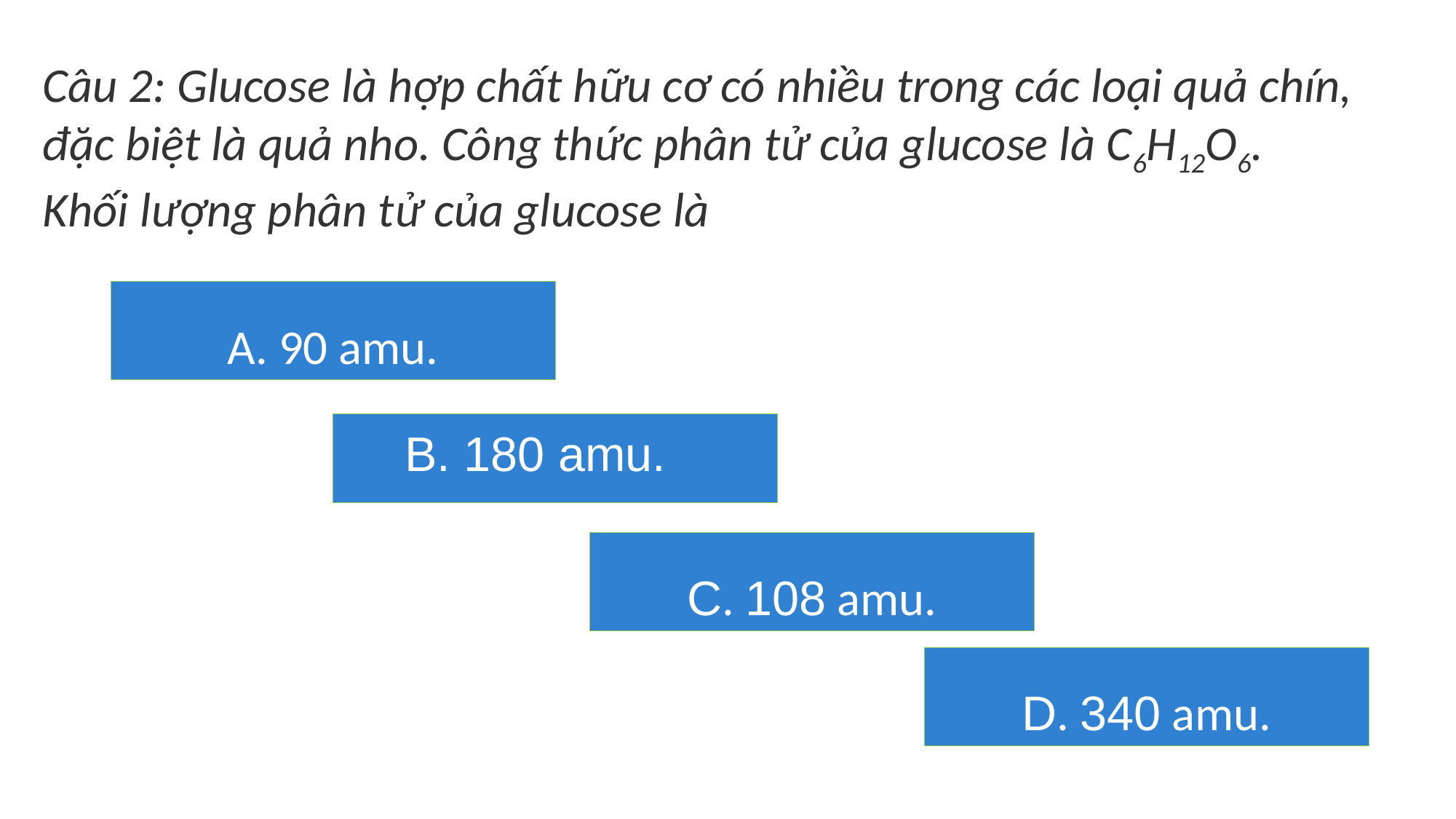

Câu 2: Glucose là hợp chất hữu cơ có nhiều trong các loại quả chín, đặc biệt là quả nho. Công thức phân tử của glucose là C6H12O6. Khối lượng phân tử của glucose là

A. 90 amu.

B. 180 amu.

C. 108 amu.
D. 340 amu.